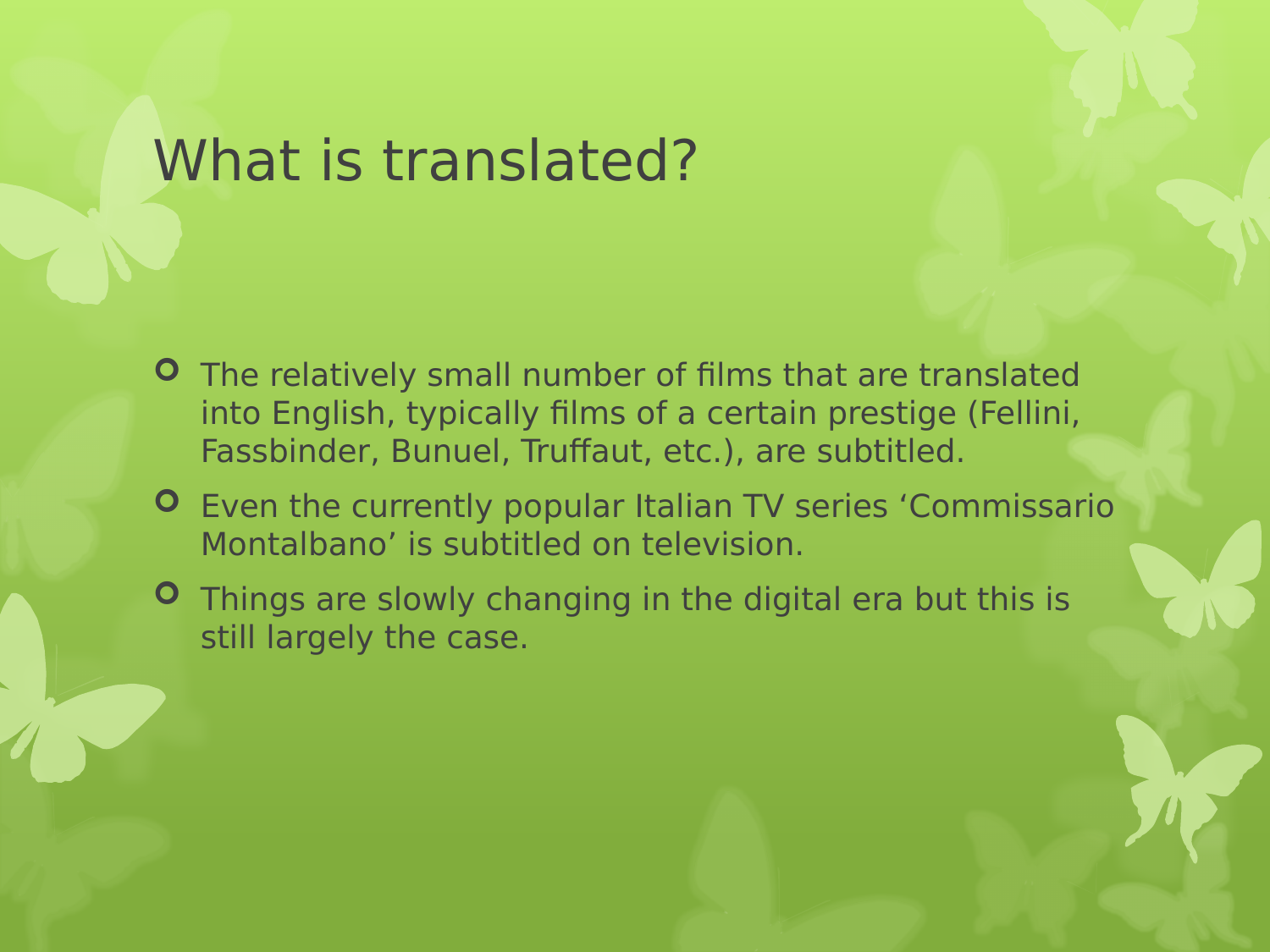

# What is translated?
The relatively small number of films that are translated into English, typically films of a certain prestige (Fellini, Fassbinder, Bunuel, Truffaut, etc.), are subtitled.
Even the currently popular Italian TV series ‘Commissario Montalbano’ is subtitled on television.
Things are slowly changing in the digital era but this is still largely the case.